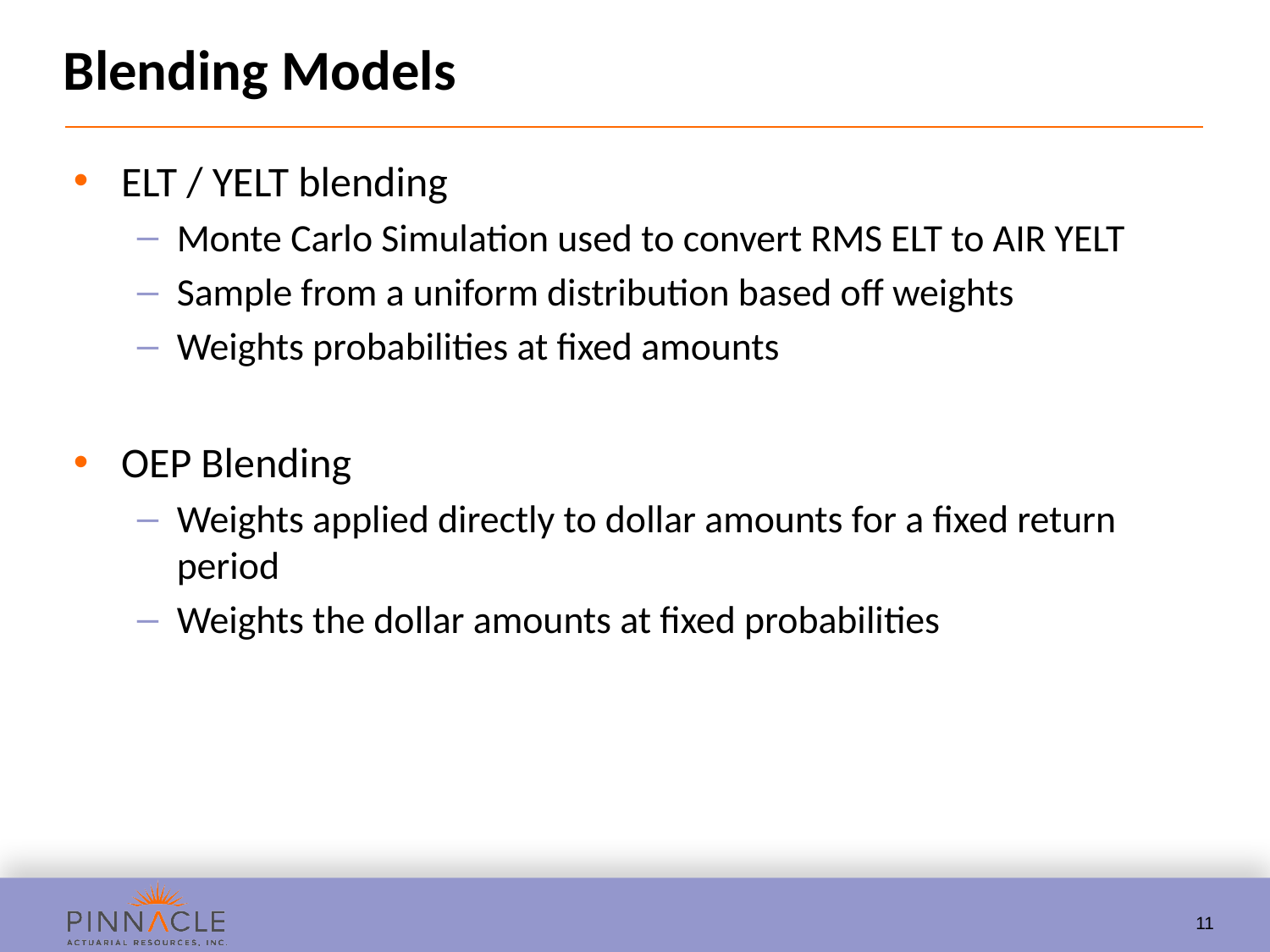

# Blending Models

ELT / YELT blending
Monte Carlo Simulation used to convert RMS ELT to AIR YELT
Sample from a uniform distribution based off weights
Weights probabilities at fixed amounts

OEP Blending
Weights applied directly to dollar amounts for a fixed return period
Weights the dollar amounts at fixed probabilities